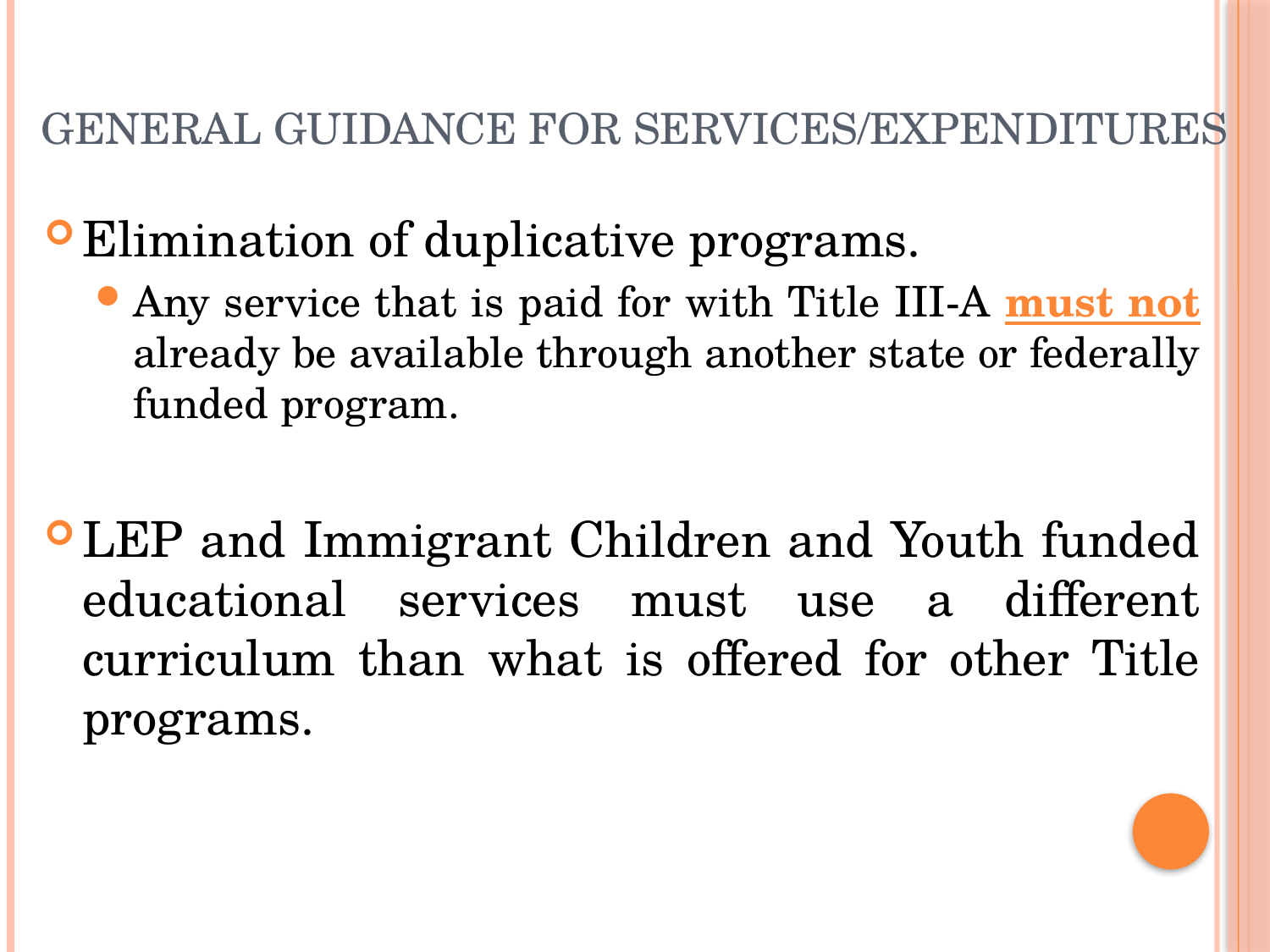

# General Guidance for Services/Expenditures
Elimination of duplicative programs.
Any service that is paid for with Title III-A must not already be available through another state or federally funded program.

LEP and Immigrant Children and Youth funded educational services must use a different curriculum than what is offered for other Title programs.